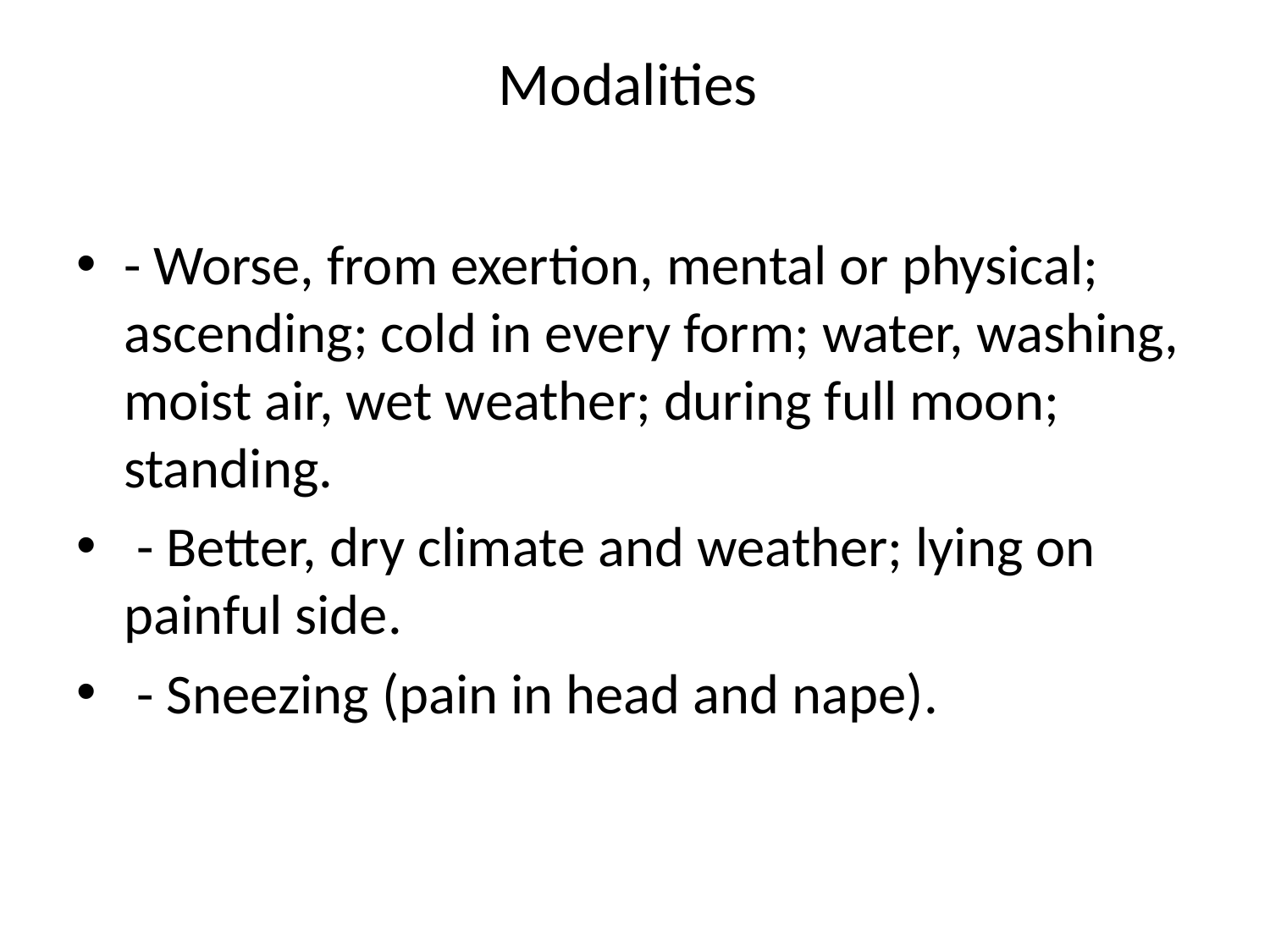

# Modalities
- Worse, from exertion, mental or physical; ascending; cold in every form; water, washing, moist air, wet weather; during full moon; standing.
 - Better, dry climate and weather; lying on painful side.
 - Sneezing (pain in head and nape).